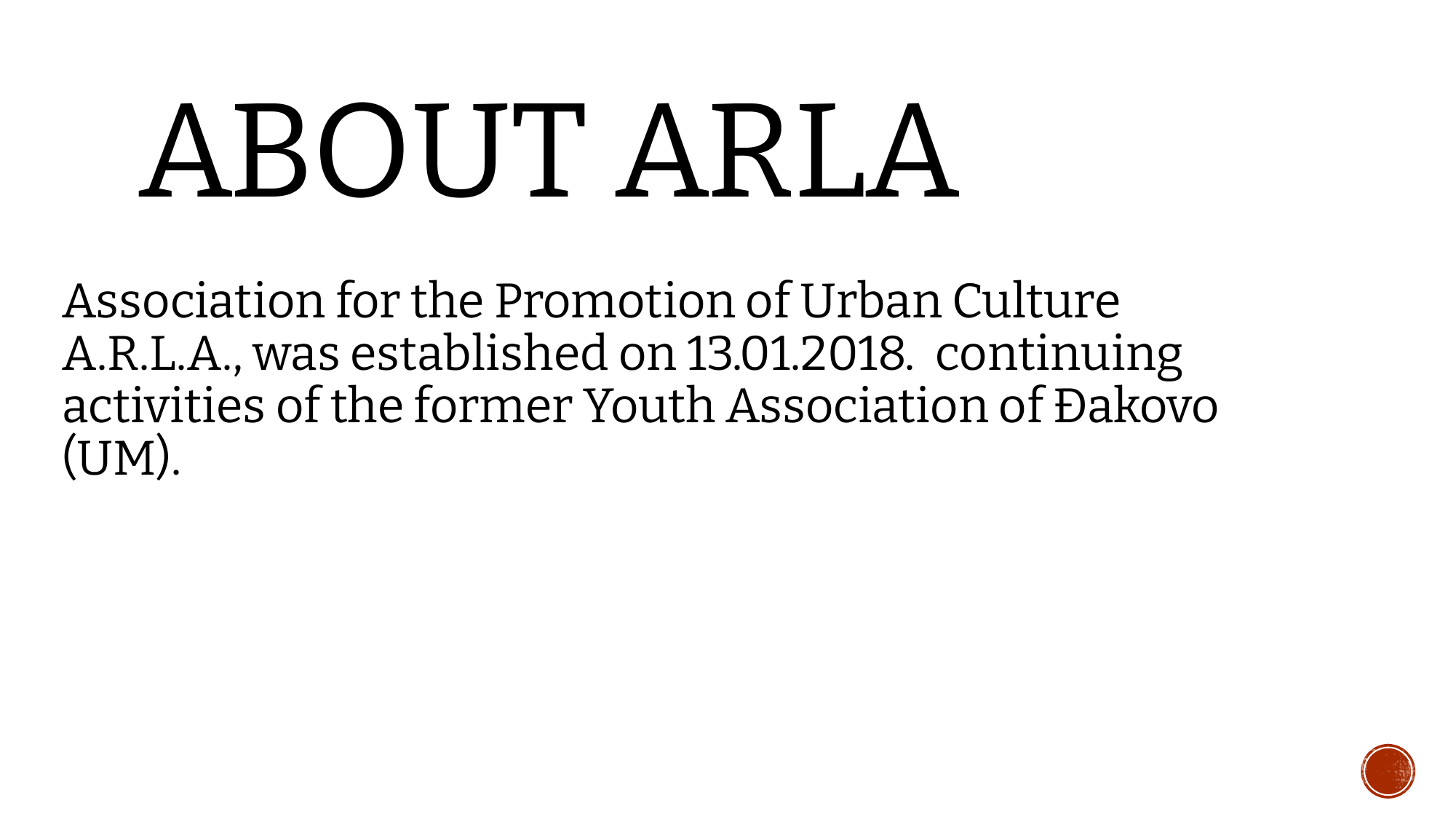

# About arla

Association for the Promotion of Urban Culture A.R.L.A., was established on 13.01.2018.  continuing activities of the former Youth Association of Đakovo (UM).